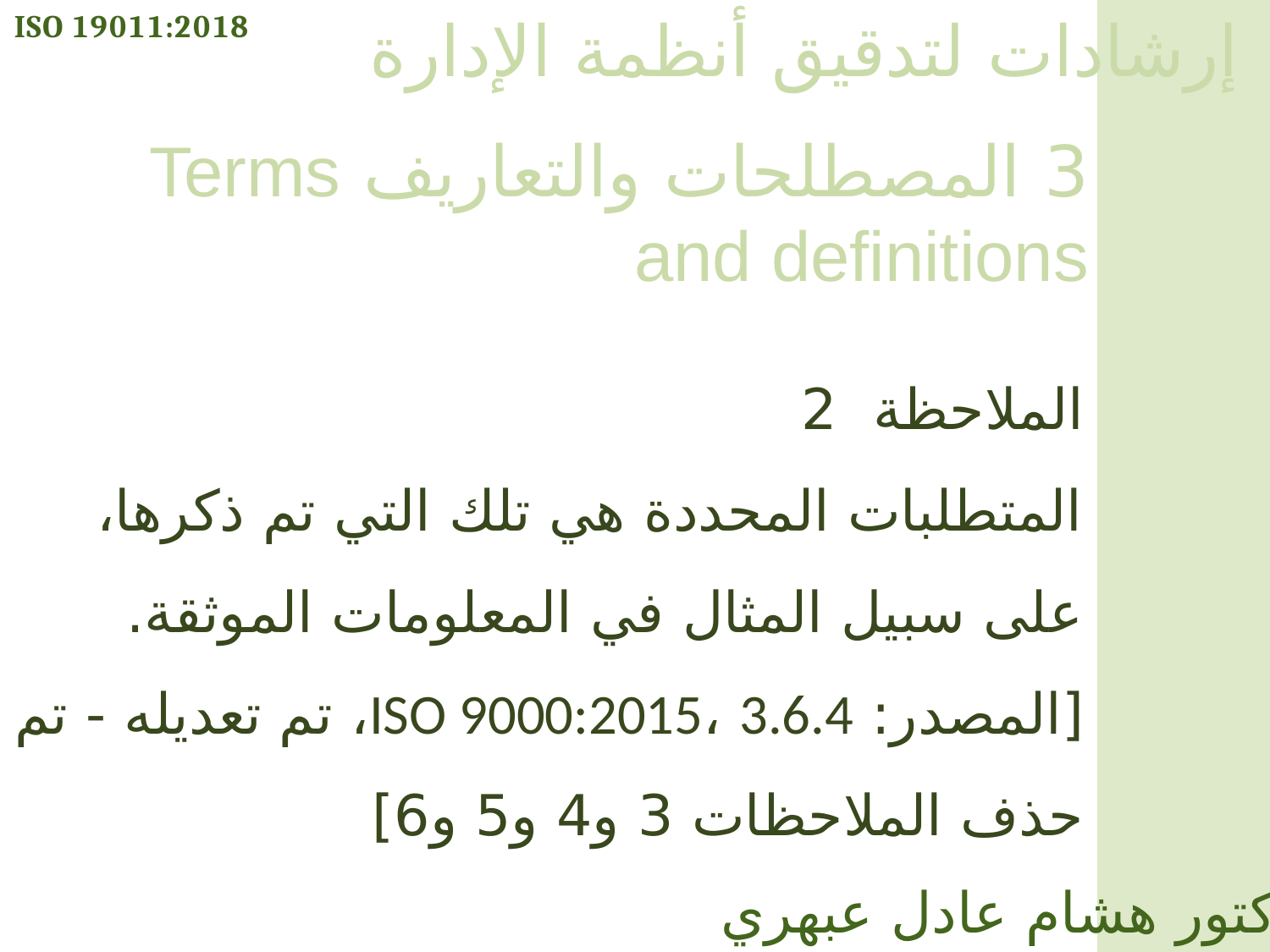

ISO 19011:2018
إرشادات لتدقيق أنظمة الإدارة

3 المصطلحات والتعاريف Terms and definitions
الملاحظة  2
المتطلبات المحددة هي تلك التي تم ذكرها، على سبيل المثال في المعلومات الموثقة.[المصدر: ISO 9000:2015، 3.6.4، تم تعديله - تم حذف الملاحظات 3 و4 و5 و6]
الدكتور هشام عادل عبهري